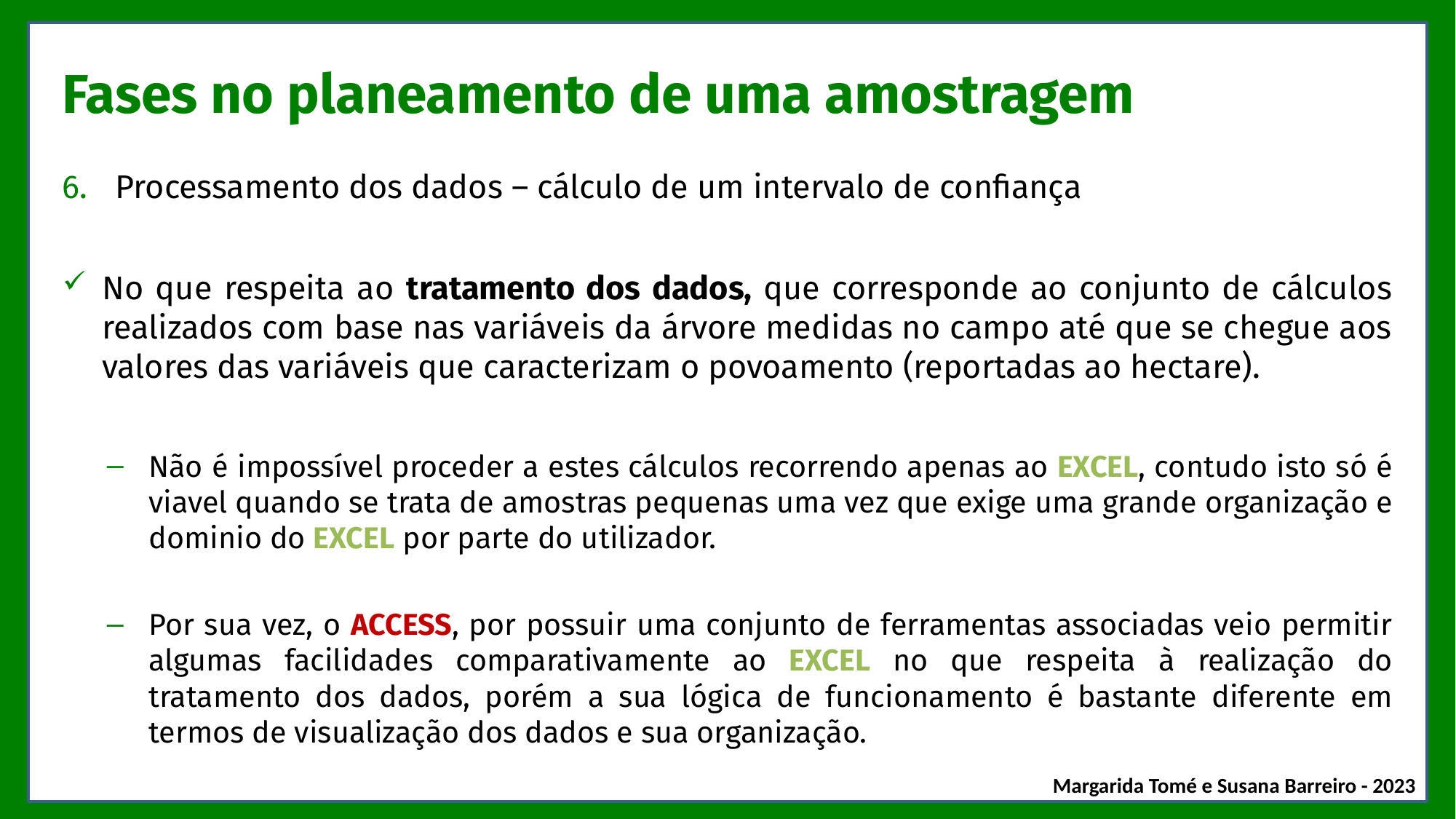

# Fases no planeamento de uma amostragem
Processamento dos dados – cálculo de um intervalo de confiança

No que respeita ao tratamento dos dados, que corresponde ao conjunto de cálculos realizados com base nas variáveis da árvore medidas no campo até que se chegue aos valores das variáveis que caracterizam o povoamento (reportadas ao hectare).

Não é impossível proceder a estes cálculos recorrendo apenas ao EXCEL, contudo isto só é viavel quando se trata de amostras pequenas uma vez que exige uma grande organização e dominio do EXCEL por parte do utilizador.

Por sua vez, o ACCESS, por possuir uma conjunto de ferramentas associadas veio permitir algumas facilidades comparativamente ao EXCEL no que respeita à realização do tratamento dos dados, porém a sua lógica de funcionamento é bastante diferente em termos de visualização dos dados e sua organização.